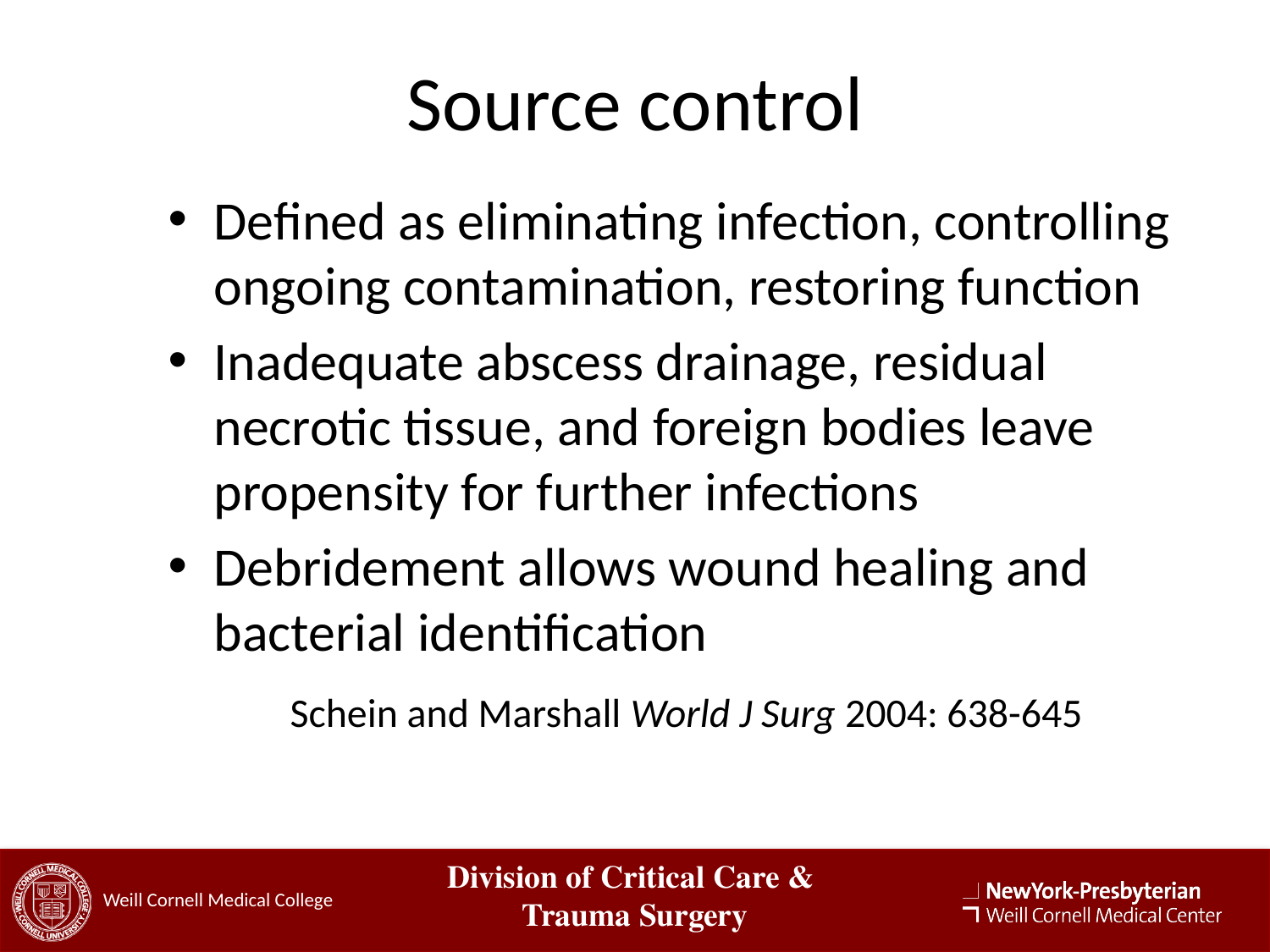

# Source control
Defined as eliminating infection, controlling ongoing contamination, restoring function
Inadequate abscess drainage, residual necrotic tissue, and foreign bodies leave propensity for further infections
Debridement allows wound healing and bacterial identification
	Schein and Marshall World J Surg 2004: 638-645